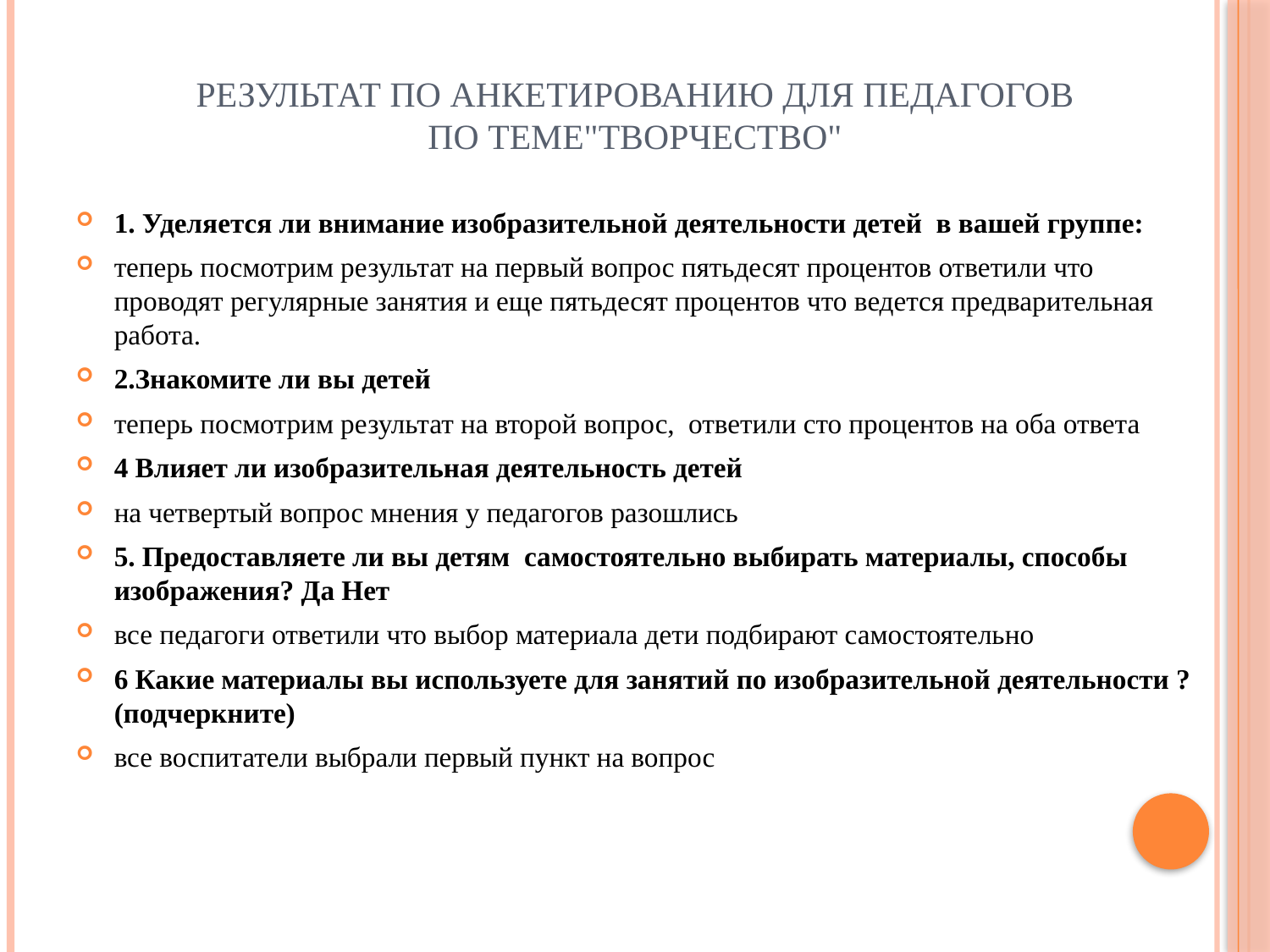

# Результат по анкетированию для педагогов по теме"Творчество"
1. Уделяется ли внимание изобразительной деятельности детей  в вашей группе:
теперь посмотрим результат на первый вопрос пятьдесят процентов ответили что проводят регулярные занятия и еще пятьдесят процентов что ведется предварительная работа.
2.Знакомите ли вы детей
теперь посмотрим результат на второй вопрос,  ответили сто процентов на оба ответа
4 Влияет ли изобразительная деятельность детей
на четвертый вопрос мнения у педагогов разошлись
5. Предоставляете ли вы детям  самостоятельно выбирать материалы, способы изображения? Да Нет
все педагоги ответили что выбор материала дети подбирают самостоятельно
6 Какие материалы вы используете для занятий по изобразительной деятельности ? (подчеркните)
все воспитатели выбрали первый пункт на вопрос